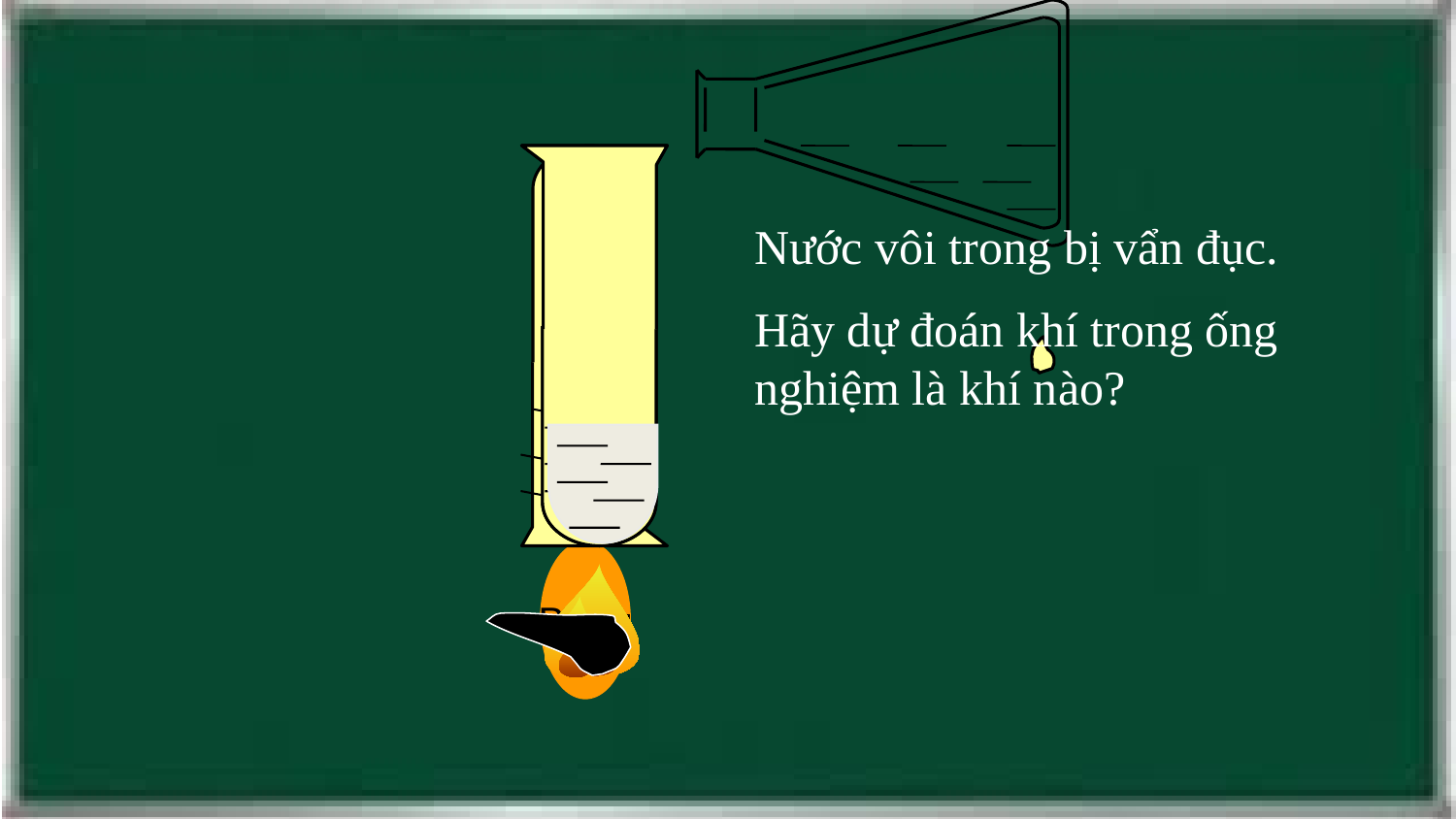

Nước vôi trong bị vẩn đục.
Hãy dự đoán khí trong ống nghiệm là khí nào?

Bông